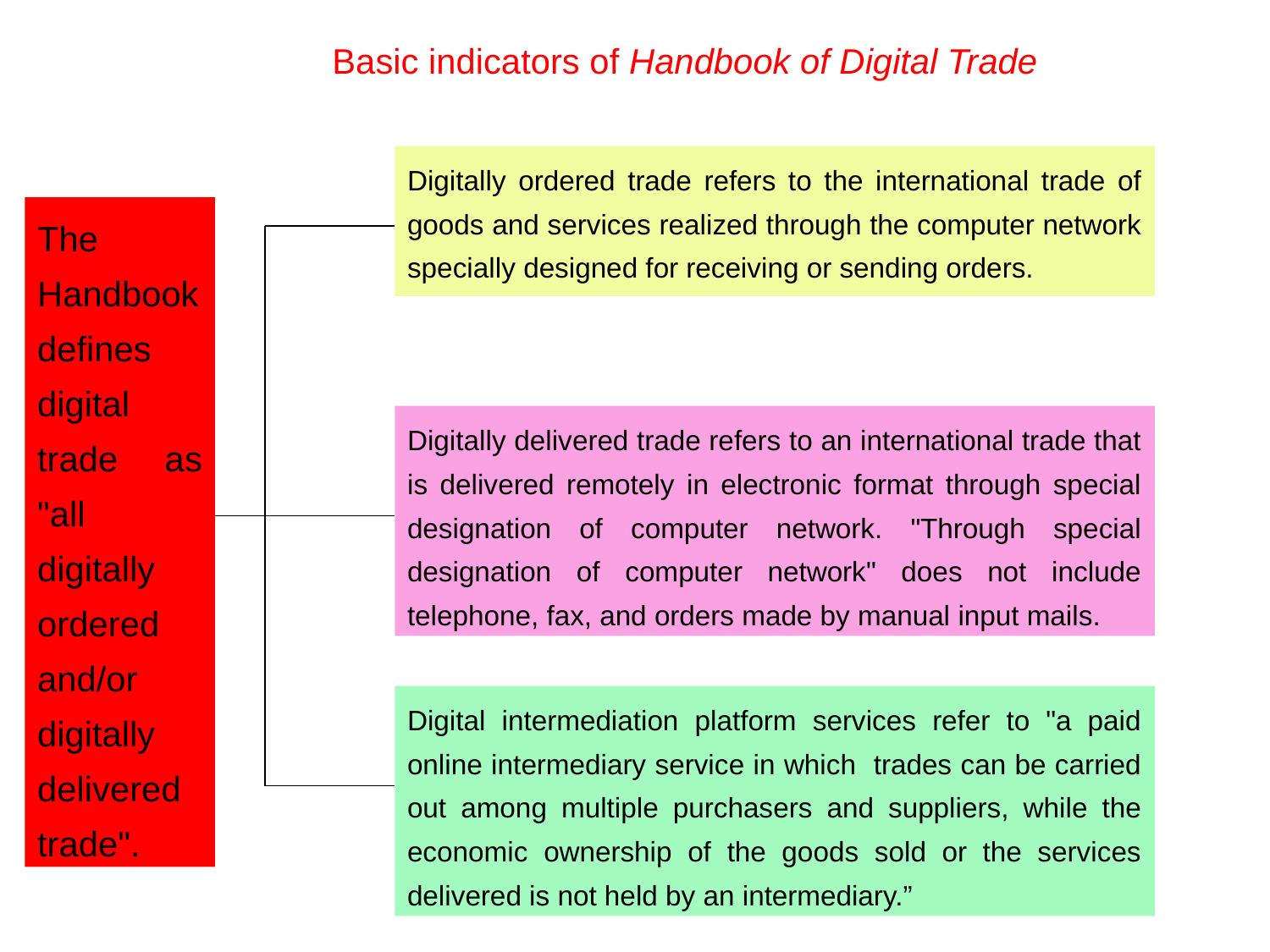

Basic indicators of Handbook of Digital Trade
Digitally ordered trade refers to the international trade of goods and services realized through the computer network specially designed for receiving or sending orders.
The Handbook defines digital trade as "all digitally ordered and/or digitally delivered trade".
Digitally delivered trade refers to an international trade that is delivered remotely in electronic format through special designation of computer network. "Through special designation of computer network" does not include telephone, fax, and orders made by manual input mails.
Digital intermediation platform services refer to "a paid online intermediary service in which  trades can be carried out among multiple purchasers and suppliers, while the economic ownership of the goods sold or the services delivered is not held by an intermediary.”
18